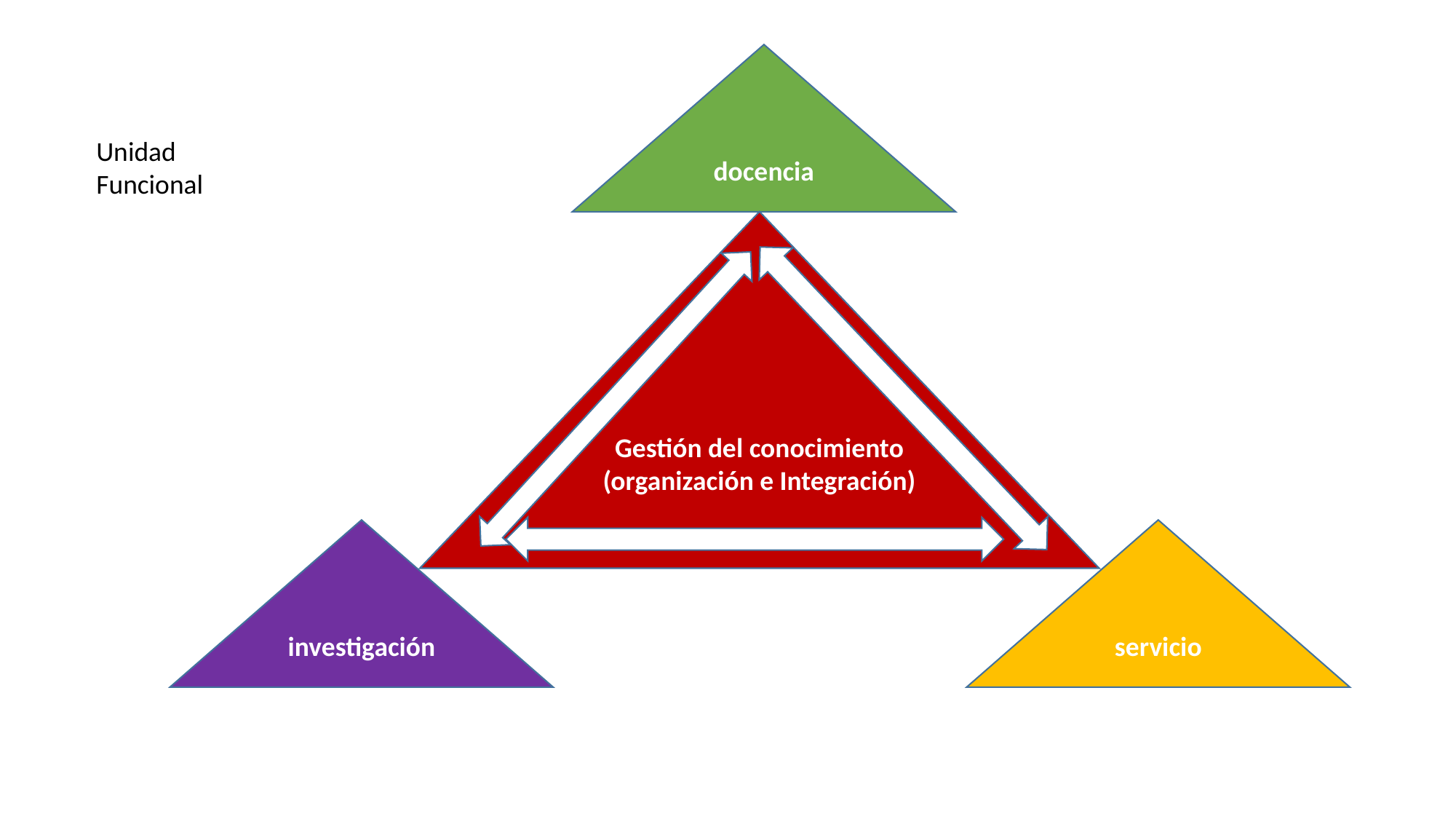

docencia
Unidad Funcional

Gestión del conocimiento
(organización e Integración)

investigación
servicio